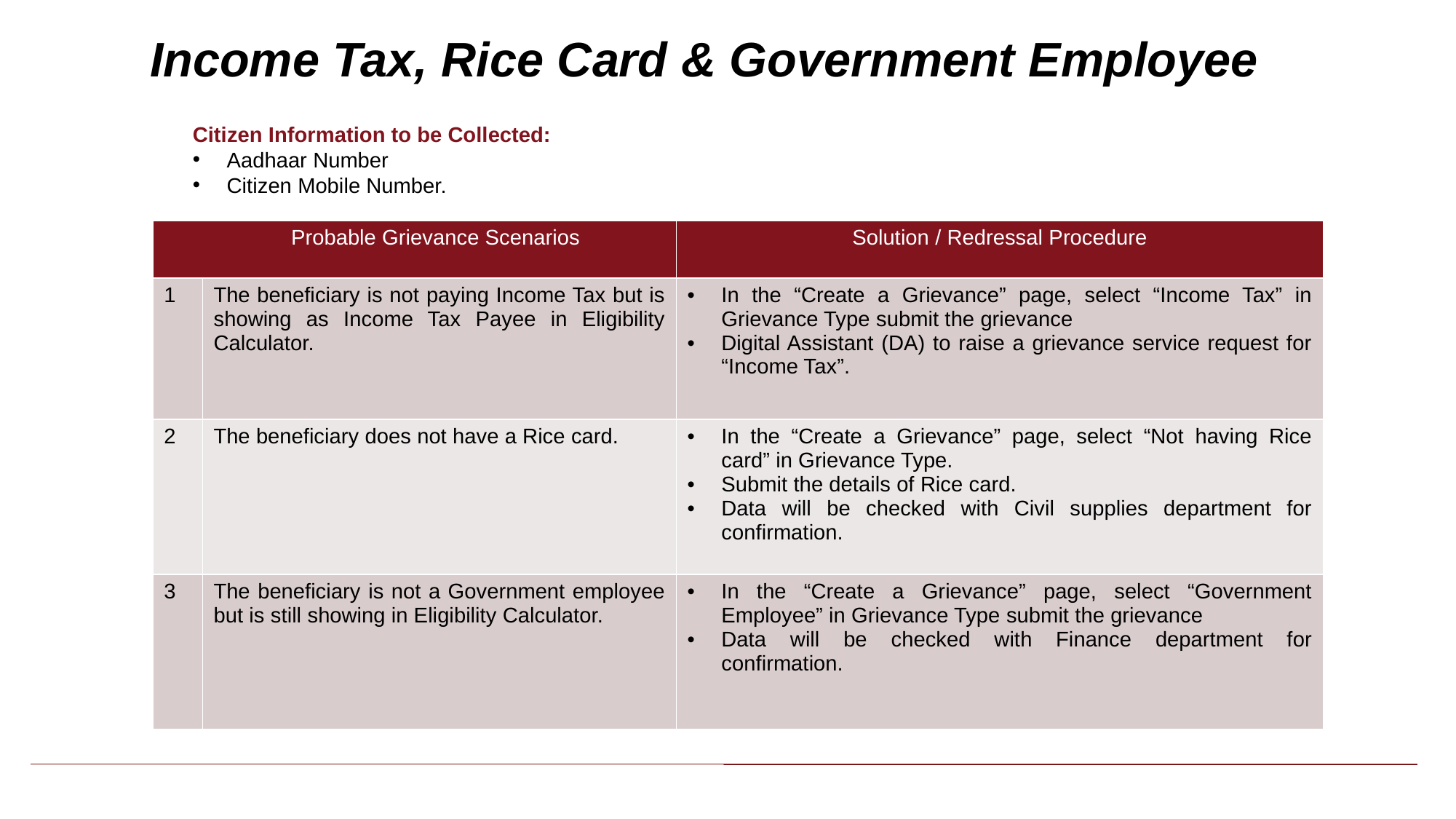

# Income Tax, Rice Card & Government Employee
Citizen Information to be Collected:
Aadhaar Number
Citizen Mobile Number.
| Probable Grievance Scenarios | Probable Grievance Scenarios | Solution / Redressal Procedure |
| --- | --- | --- |
| 1 | The beneficiary is not paying Income Tax but is showing as Income Tax Payee in Eligibility Calculator. | In the “Create a Grievance” page, select “Income Tax” in Grievance Type submit the grievance Digital Assistant (DA) to raise a grievance service request for “Income Tax”. |
| 2 | The beneficiary does not have a Rice card. | In the “Create a Grievance” page, select “Not having Rice card” in Grievance Type. Submit the details of Rice card. Data will be checked with Civil supplies department for confirmation. |
| 3 | The beneficiary is not a Government employee but is still showing in Eligibility Calculator. | In the “Create a Grievance” page, select “Government Employee” in Grievance Type submit the grievance Data will be checked with Finance department for confirmation. |
7